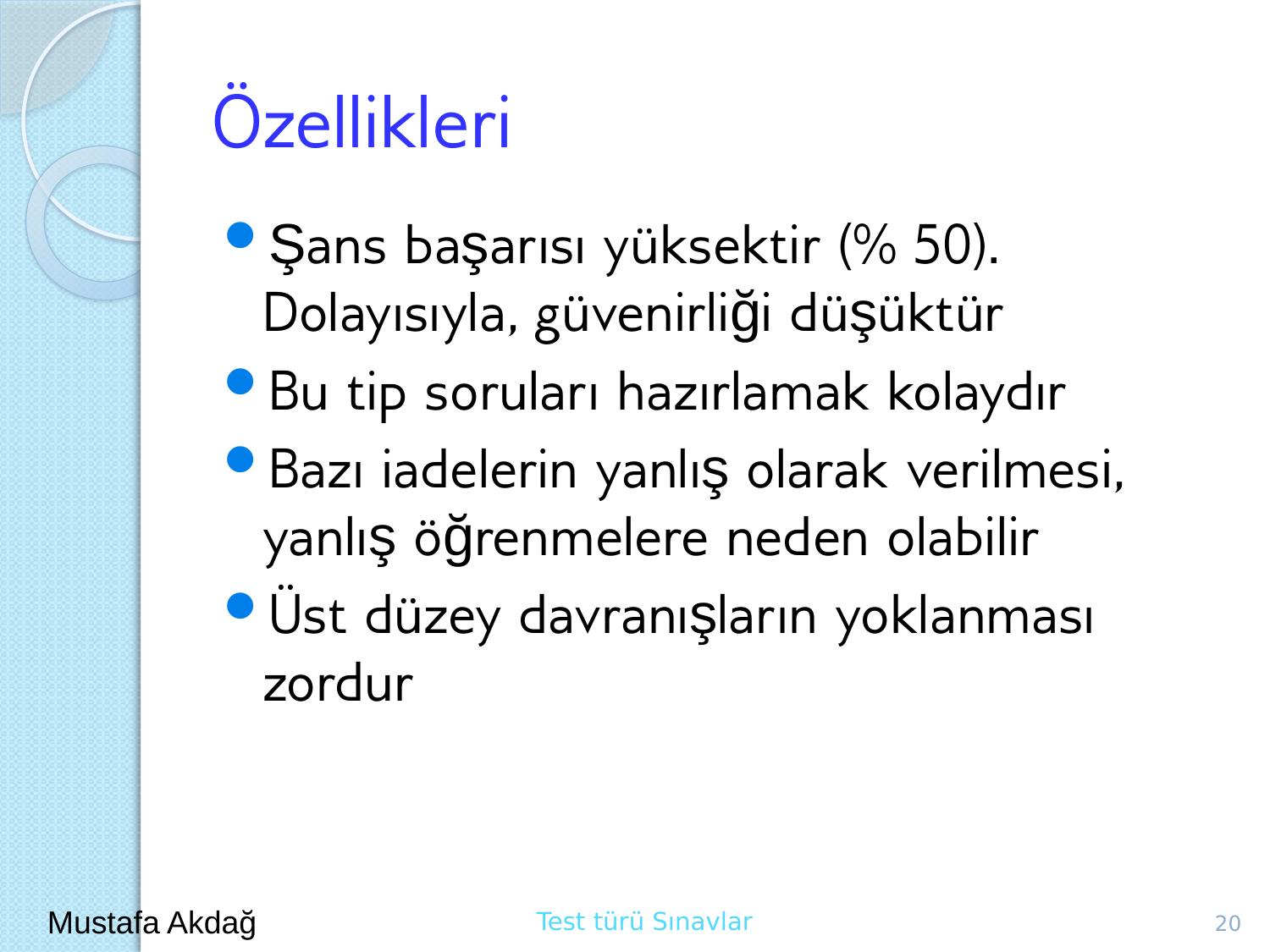

# Özellikleri
Şans başarısı yüksektir (% 50). Dolayısıyla, güvenirliği düşüktür
Bu tip soruları hazırlamak kolaydır
Bazı iadelerin yanlış olarak verilmesi, yanlış öğrenmelere neden olabilir
Üst düzey davranışların yoklanması zordur
20